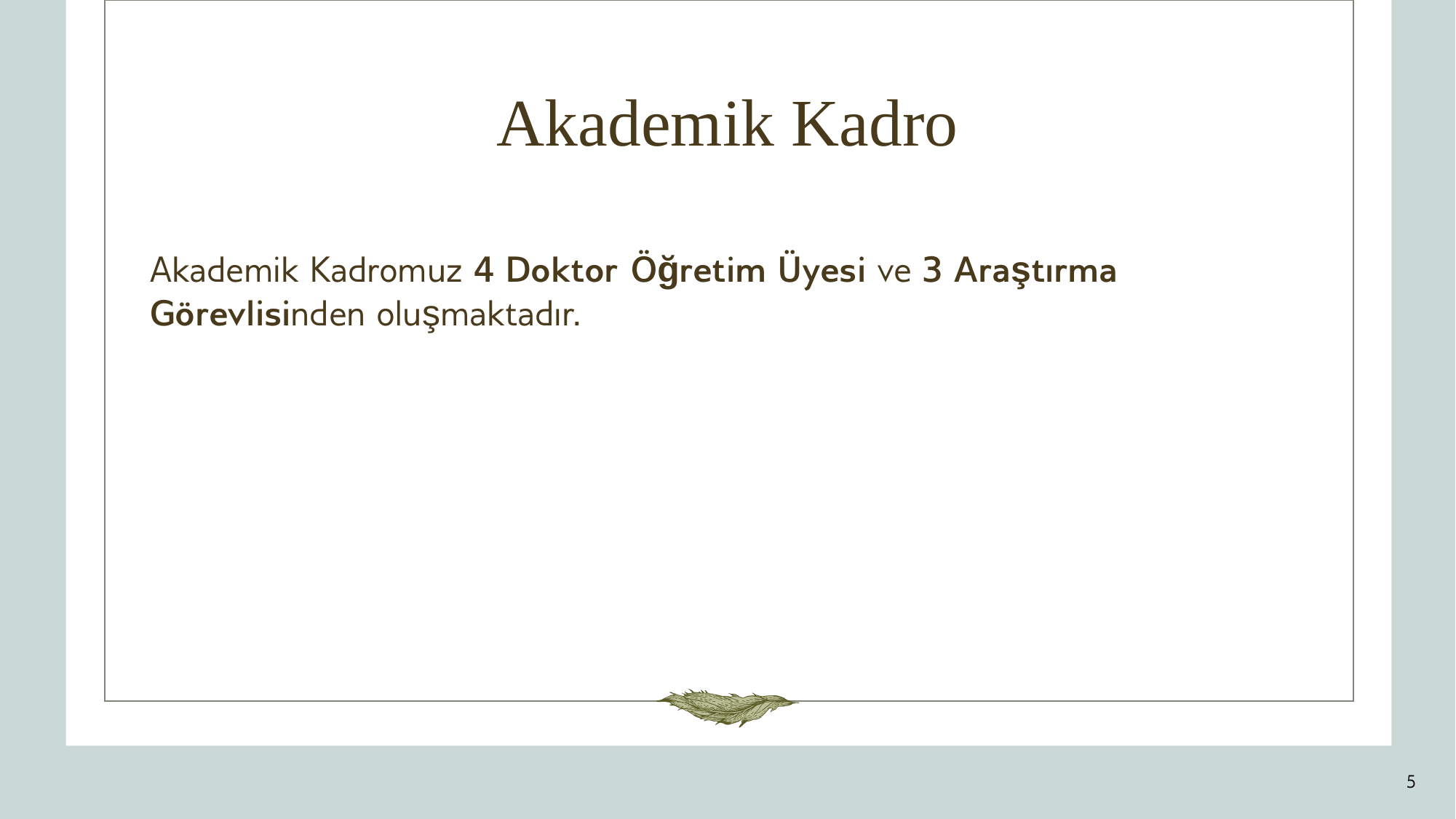

# Akademik Kadro

Akademik Kadromuz 4 Doktor Öğretim Üyesi ve 3 Araştırma Görevlisinden oluşmaktadır.
5